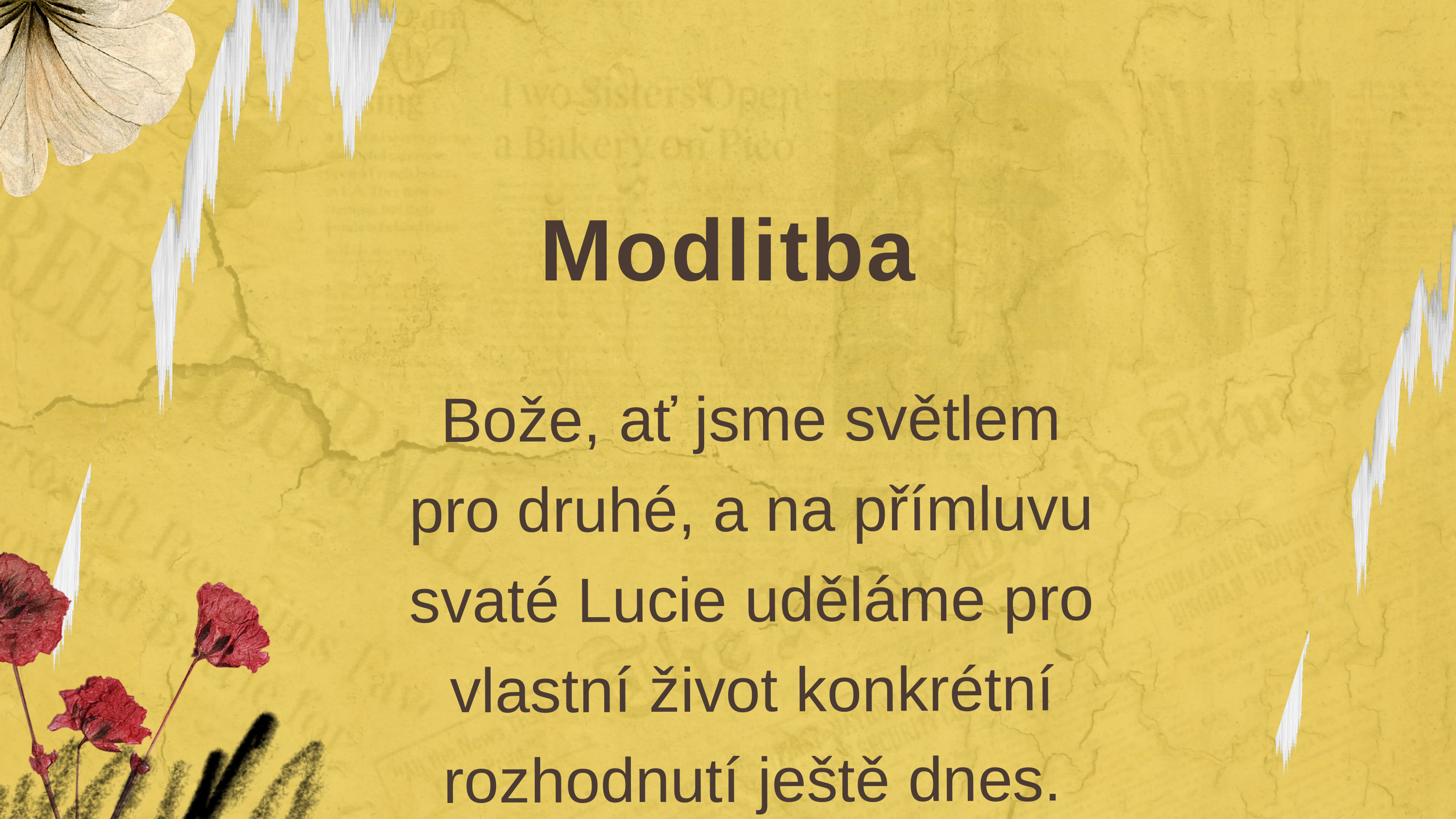

Modlitba

Bože, ať jsme světlem pro druhé, a na přímluvu svaté Lucie uděláme pro vlastní život konkrétní rozhodnutí ještě dnes.